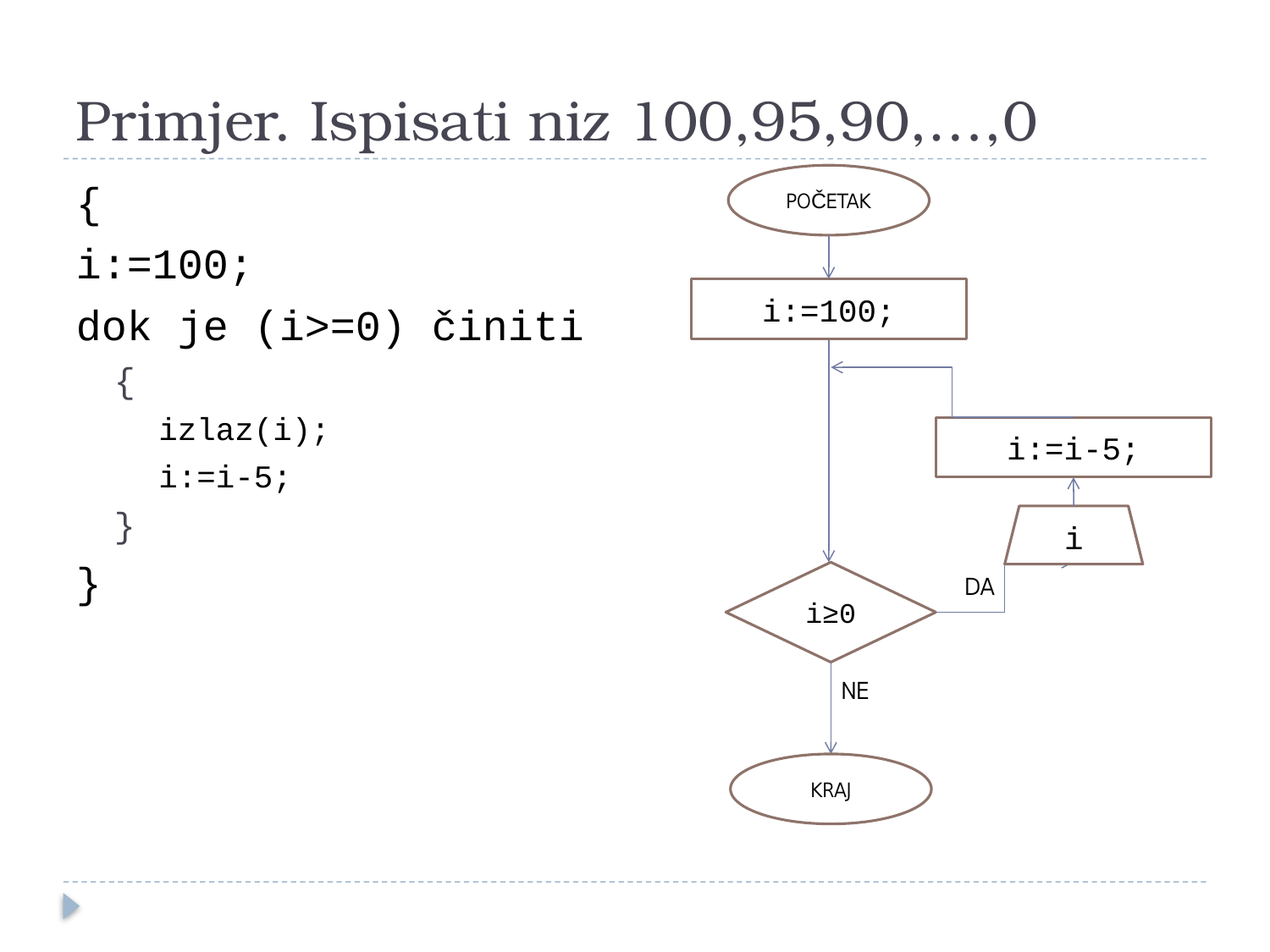

# Primjer. Ispisati niz 100,95,90,…,0
POČETAK
i:=100;
i:=i-5;
i≥0
DA
NE
i
KRAJ
{
i:=100;
dok je (i>=0) činiti
{
izlaz(i);
i:=i-5;
}
}